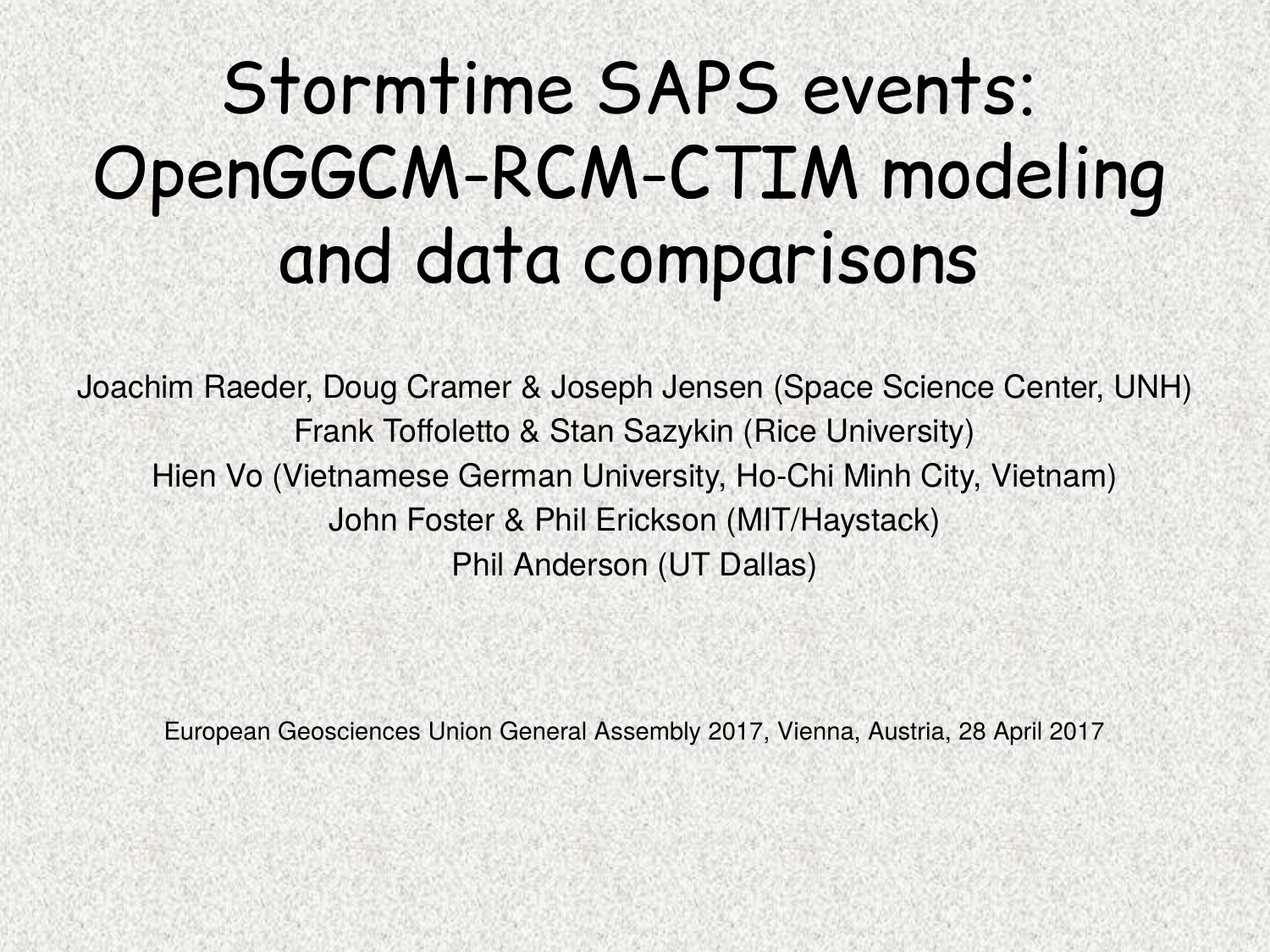

# Stormtime SAPS events: OpenGGCM-RCM-CTIM modeling and data comparisons
Joachim Raeder, Doug Cramer & Joseph Jensen (Space Science Center, UNH)
Frank Toffoletto & Stan Sazykin (Rice University)
Hien Vo (Vietnamese German University, Ho-Chi Minh City, Vietnam)
John Foster & Phil Erickson (MIT/Haystack)
Phil Anderson (UT Dallas)

European Geosciences Union General Assembly 2017, Vienna, Austria, 28 April 2017